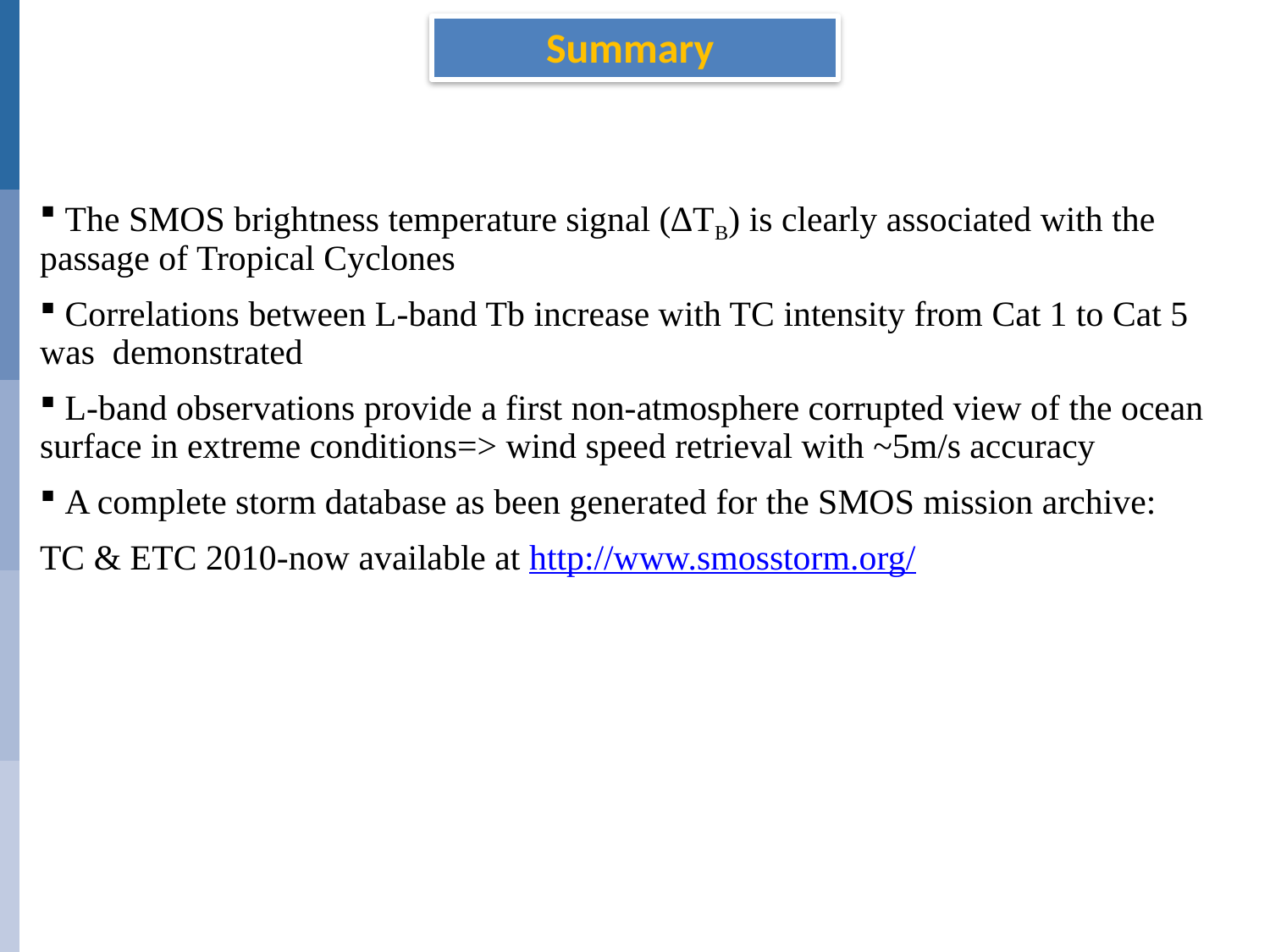

Summary
 The SMOS brightness temperature signal (∆TB) is clearly associated with the passage of Tropical Cyclones
 Correlations between L-band Tb increase with TC intensity from Cat 1 to Cat 5 was  demonstrated
 L-band observations provide a first non-atmosphere corrupted view of the ocean surface in extreme conditions=> wind speed retrieval with ~5m/s accuracy
 A complete storm database as been generated for the SMOS mission archive:
TC & ETC 2010-now available at http://www.smosstorm.org/